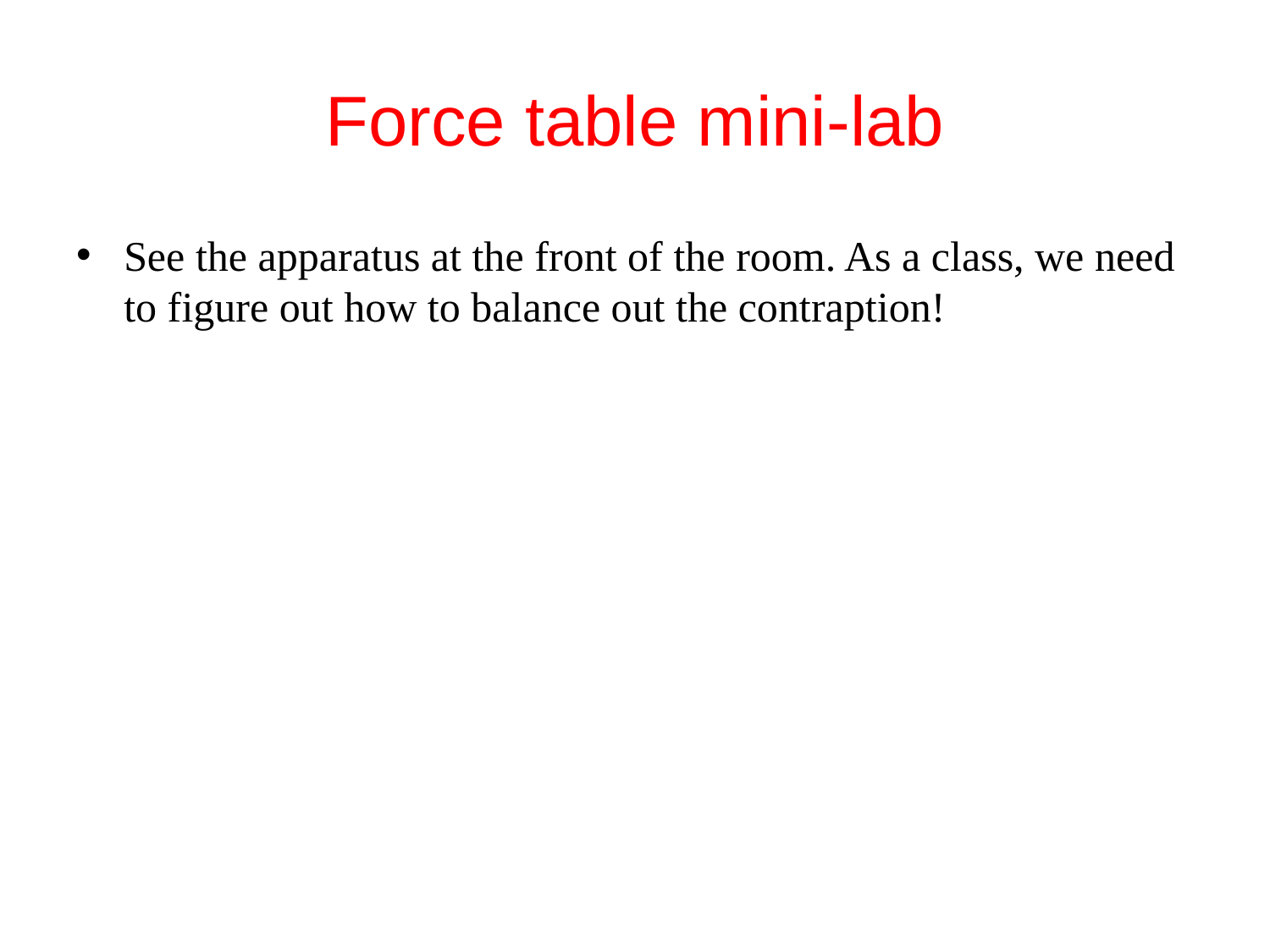

# Force table mini-lab
See the apparatus at the front of the room. As a class, we need to figure out how to balance out the contraption!